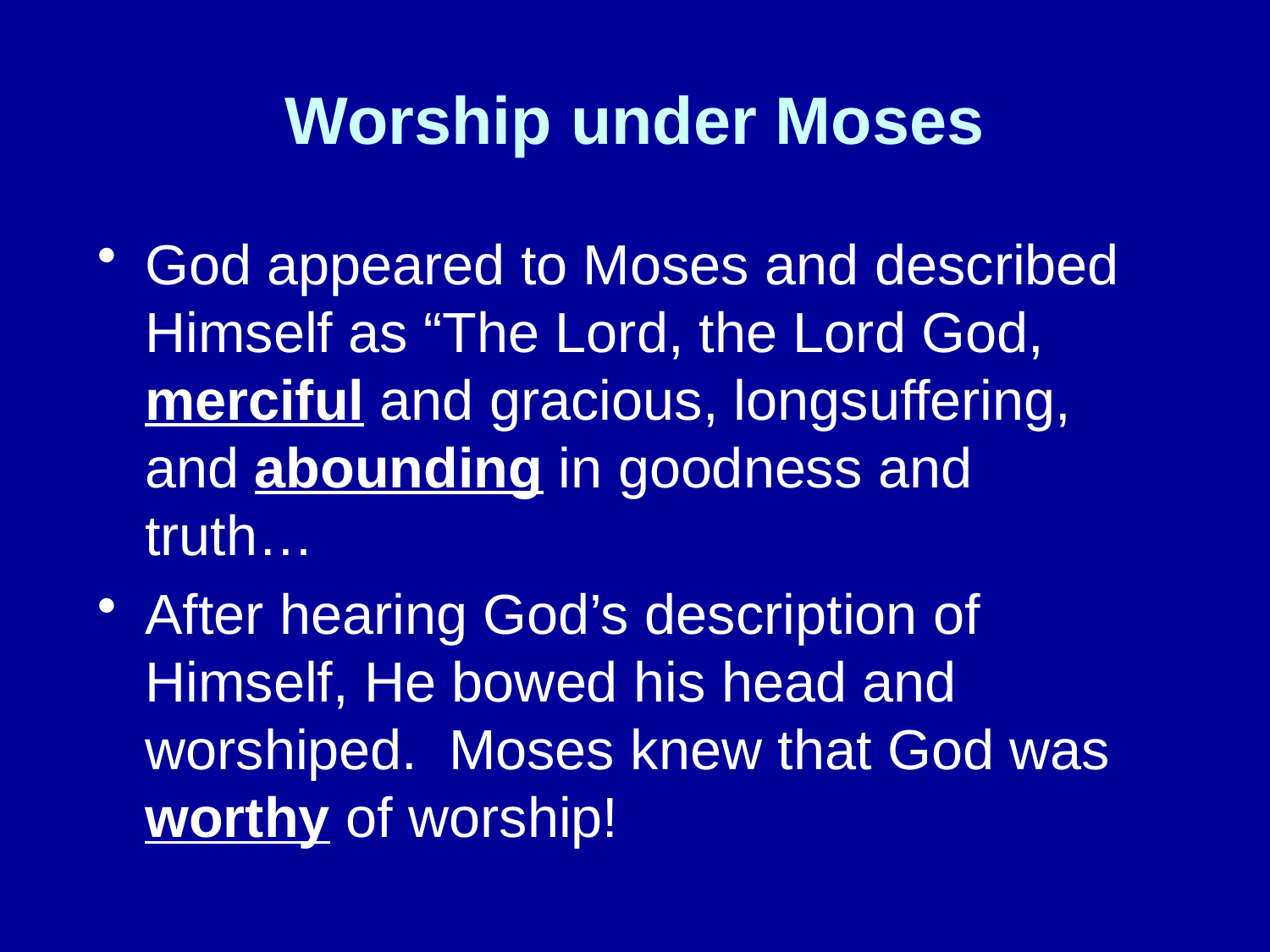

# Worship under Moses
God appeared to Moses and described Himself as “The Lord, the Lord God, merciful and gracious, longsuffering, and abounding in goodness and truth…
After hearing God’s description of Himself, He bowed his head and worshiped.  Moses knew that God was worthy of worship!